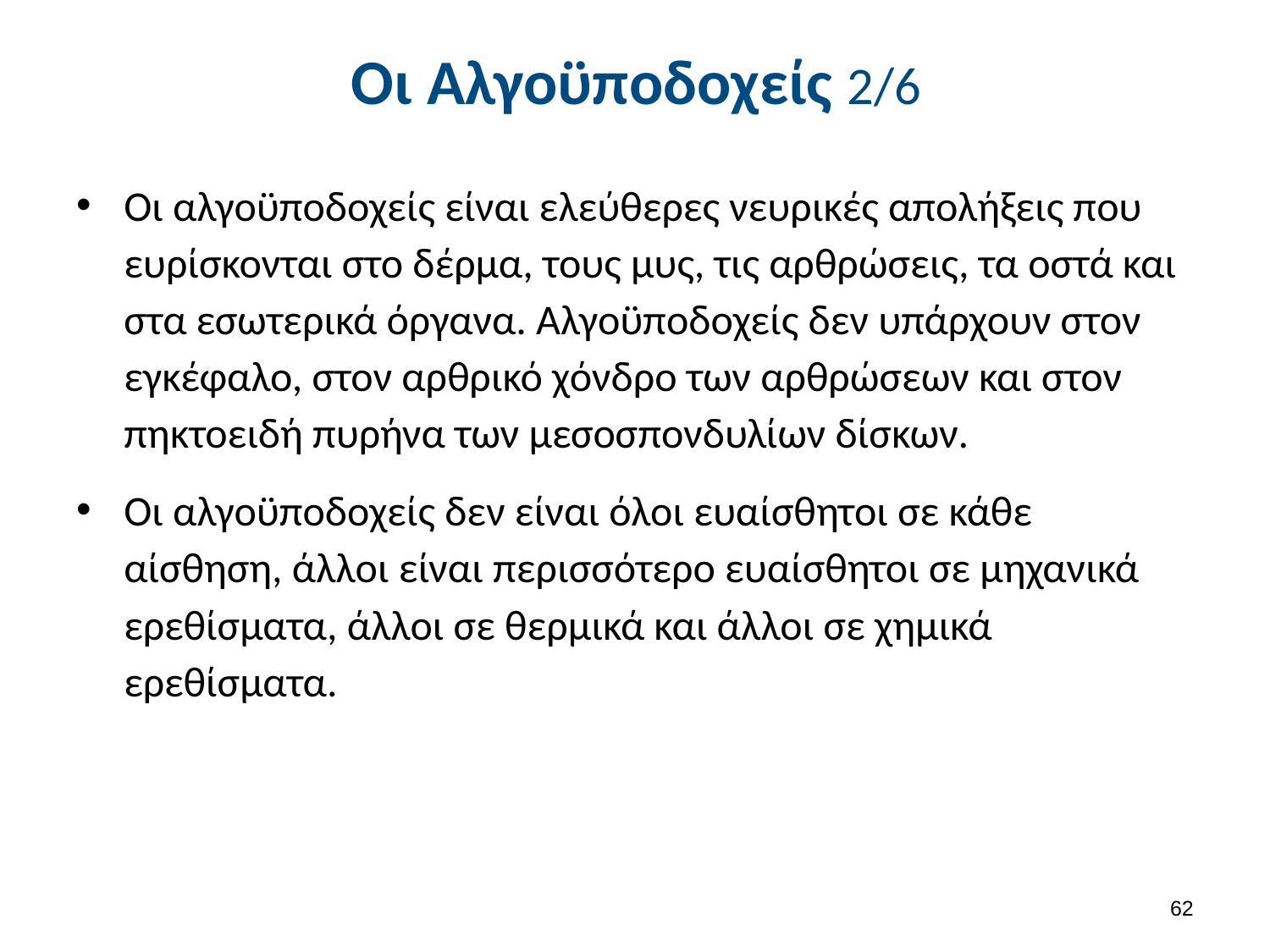

# Οι Αλγοϋποδοχείς 2/6
Οι αλγοϋποδοχείς είναι ελεύθερες νευρικές απολήξεις που ευρίσκονται στο δέρμα, τους μυς, τις αρθρώσεις, τα οστά και στα εσωτερικά όργανα. Αλγοϋποδοχείς δεν υπάρχουν στον εγκέφαλο, στον αρθρικό χόνδρο των αρθρώσεων και στον πηκτοειδή πυρήνα των μεσοσπονδυλίων δίσκων.
Οι αλγοϋποδοχείς δεν είναι όλοι ευαίσθητοι σε κάθε αίσθηση, άλλοι είναι περισσότερο ευαίσθητοι σε μηχανικά ερεθίσματα, άλλοι σε θερμικά και άλλοι σε χημικά ερεθίσματα.
62